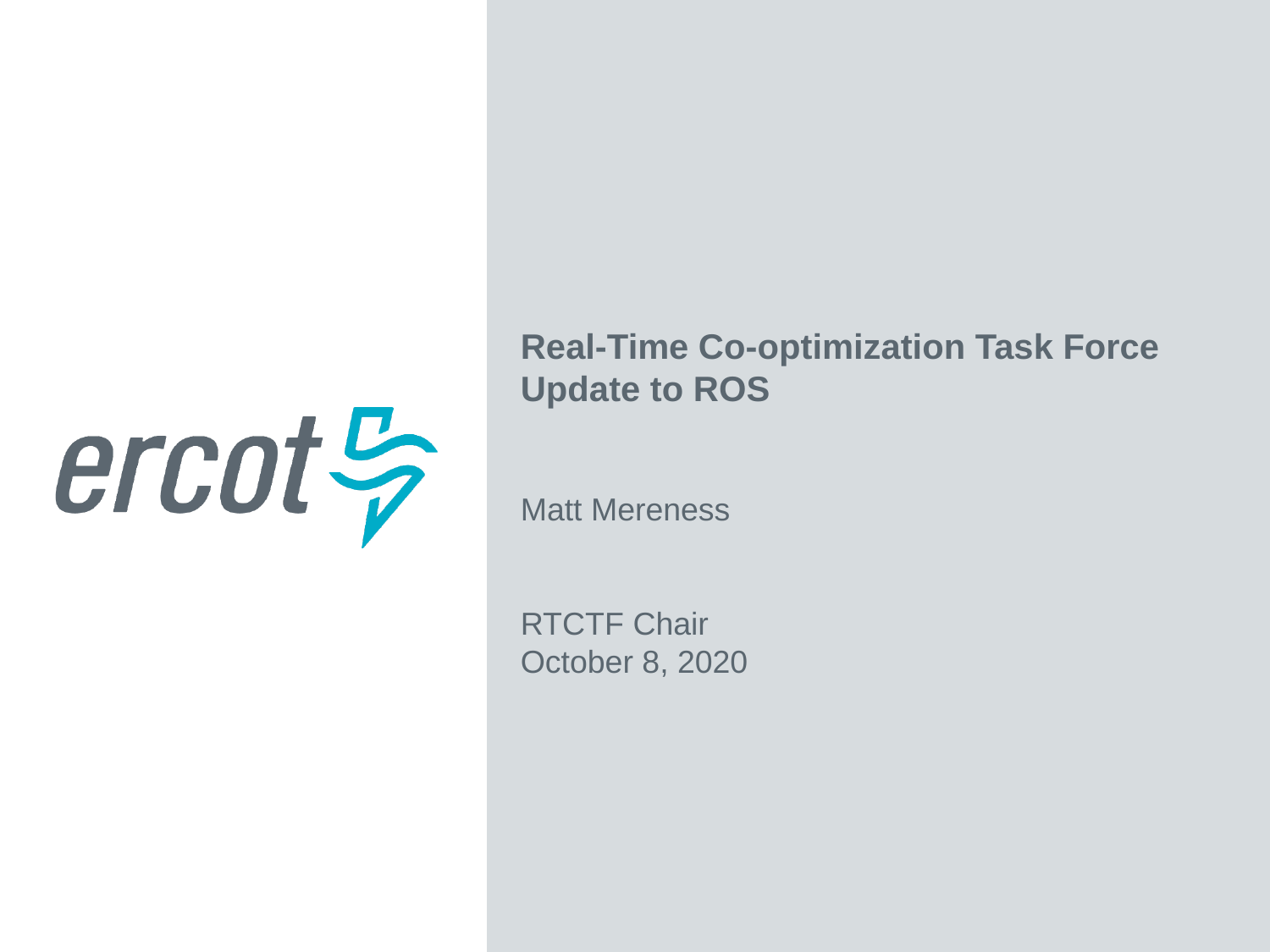

Real-Time Co-optimization Task Force Update to ROS

Matt Mereness

RTCTF Chair
October 8, 2020